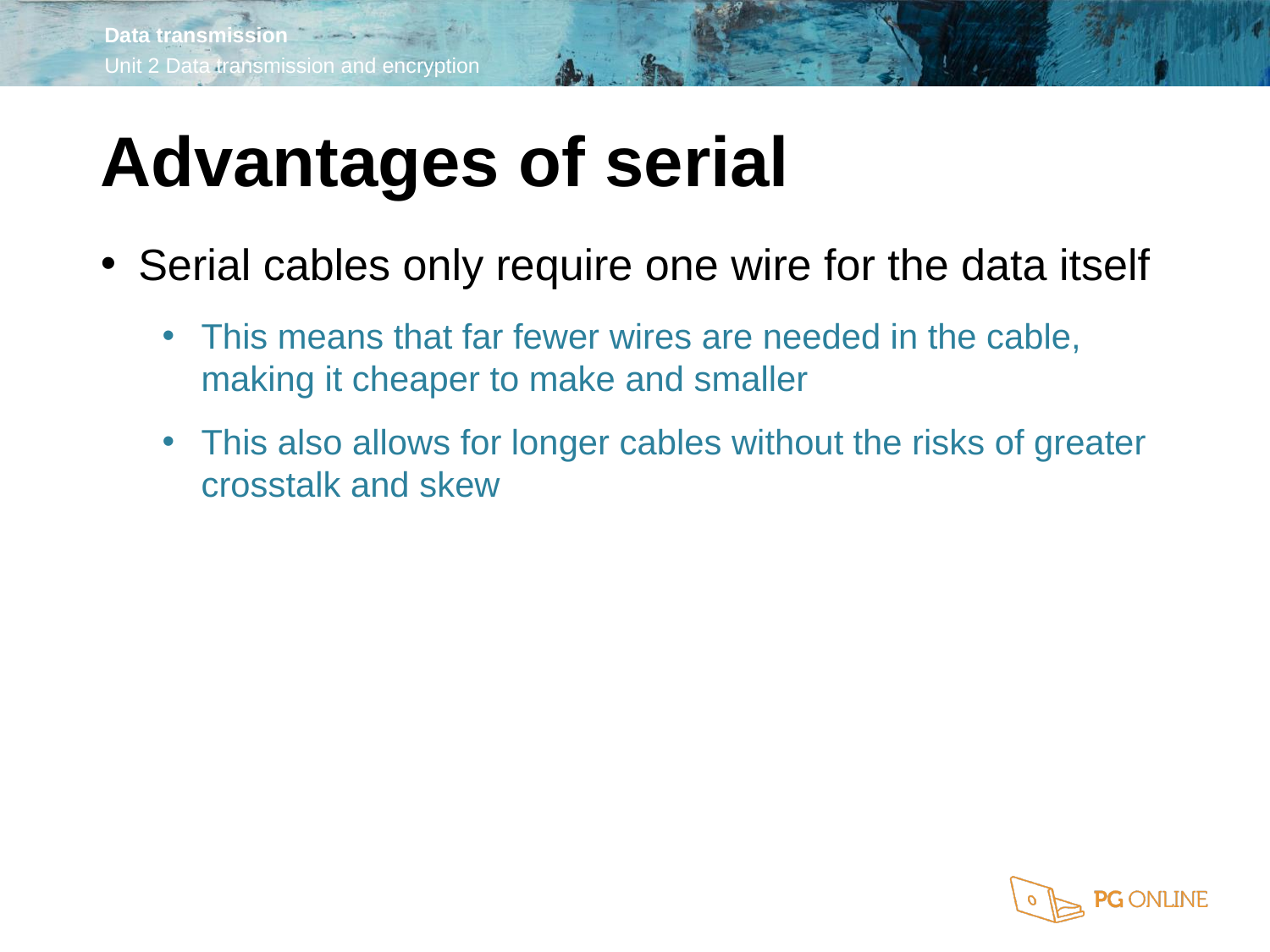

Advantages of serial
Serial cables only require one wire for the data itself
This means that far fewer wires are needed in the cable, making it cheaper to make and smaller
This also allows for longer cables without the risks of greater crosstalk and skew